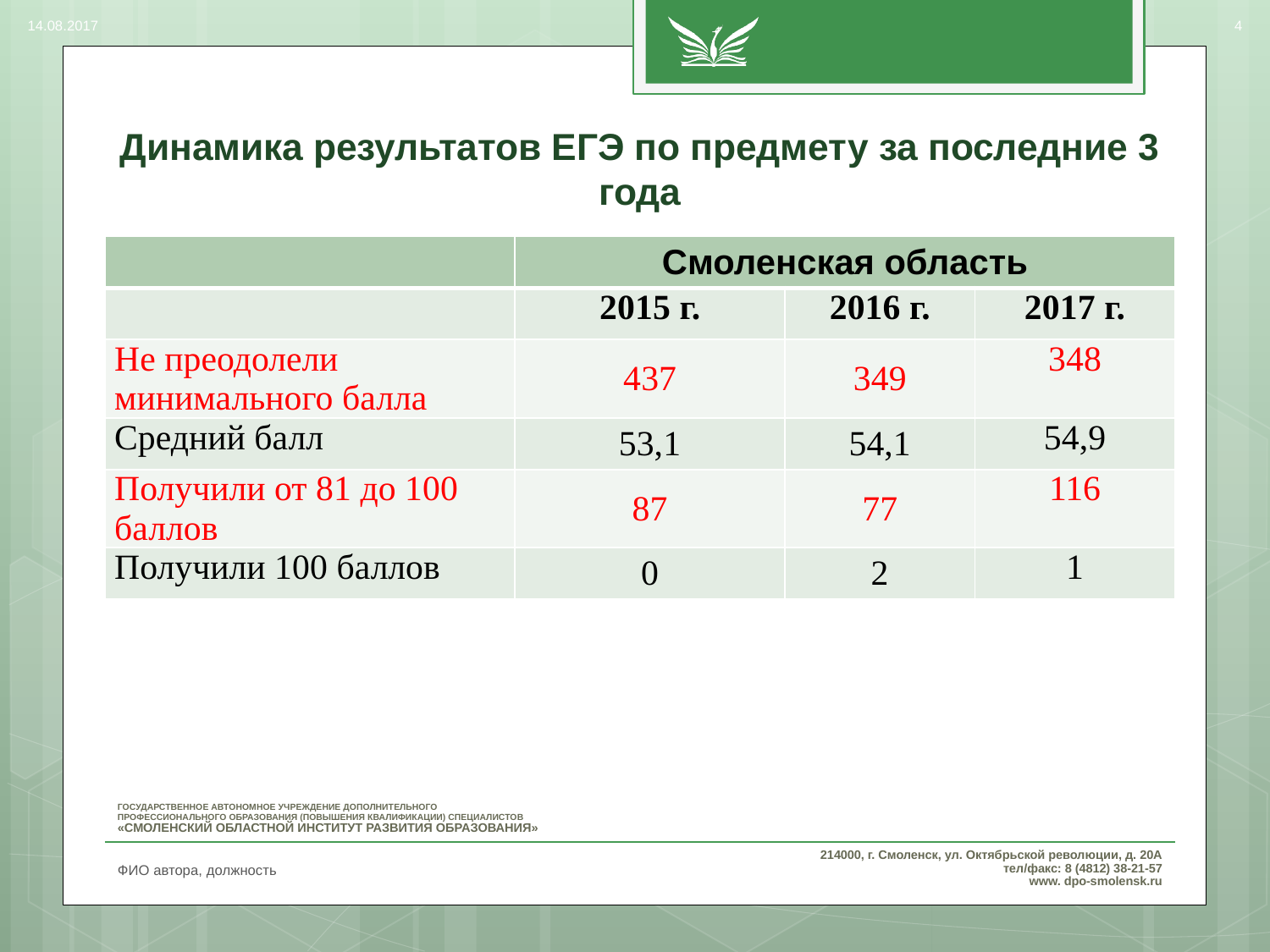

14.08.2017
4
# Динамика результатов ЕГЭ по предмету за последние 3 года
|  | Смоленская область |  |  |
| --- | --- | --- | --- |
|  | 2015 г. | 2016 г. | 2017 г. |
| Не преодолели минимального балла | 437 | 349 | 348 |
| Средний балл | 53,1 | 54,1 | 54,9 |
| Получили от 81 до 100 баллов | 87 | 77 | 116 |
| Получили 100 баллов | 0 | 2 | 1 |
ФИО автора, должность